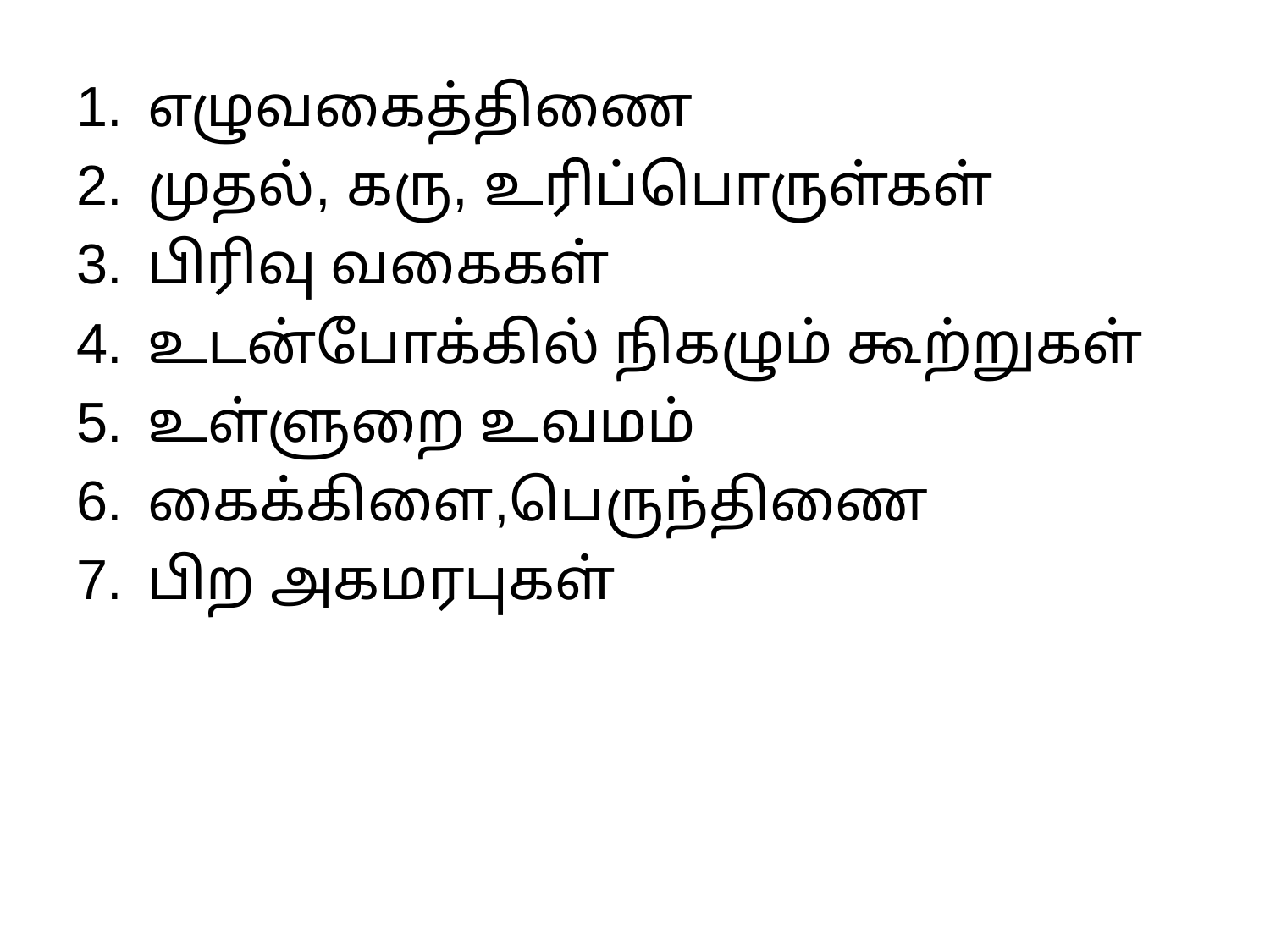

எழுவகைத்திணை
முதல், கரு, உரிப்பொருள்கள்
பிரிவு வகைகள்
உடன்போக்கில் நிகழும் கூற்றுகள்
உள்ளுறை உவமம்
கைக்கிளை,பெருந்திணை
பிற அகமரபுகள்